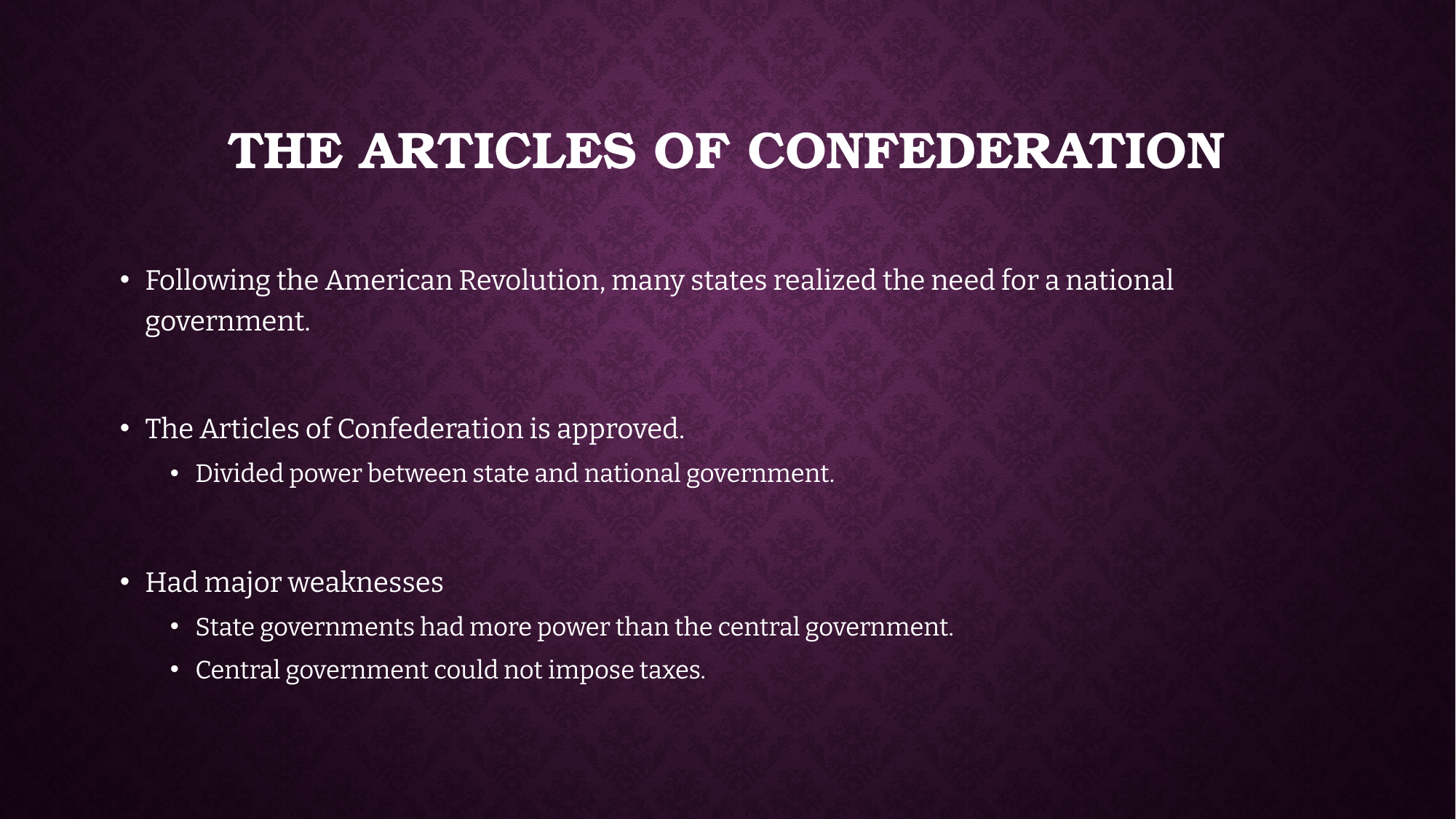

# The Articles of Confederation
Following the American Revolution, many states realized the need for a national government.

The Articles of Confederation is approved.
Divided power between state and national government.

Had major weaknesses
State governments had more power than the central government.
Central government could not impose taxes.